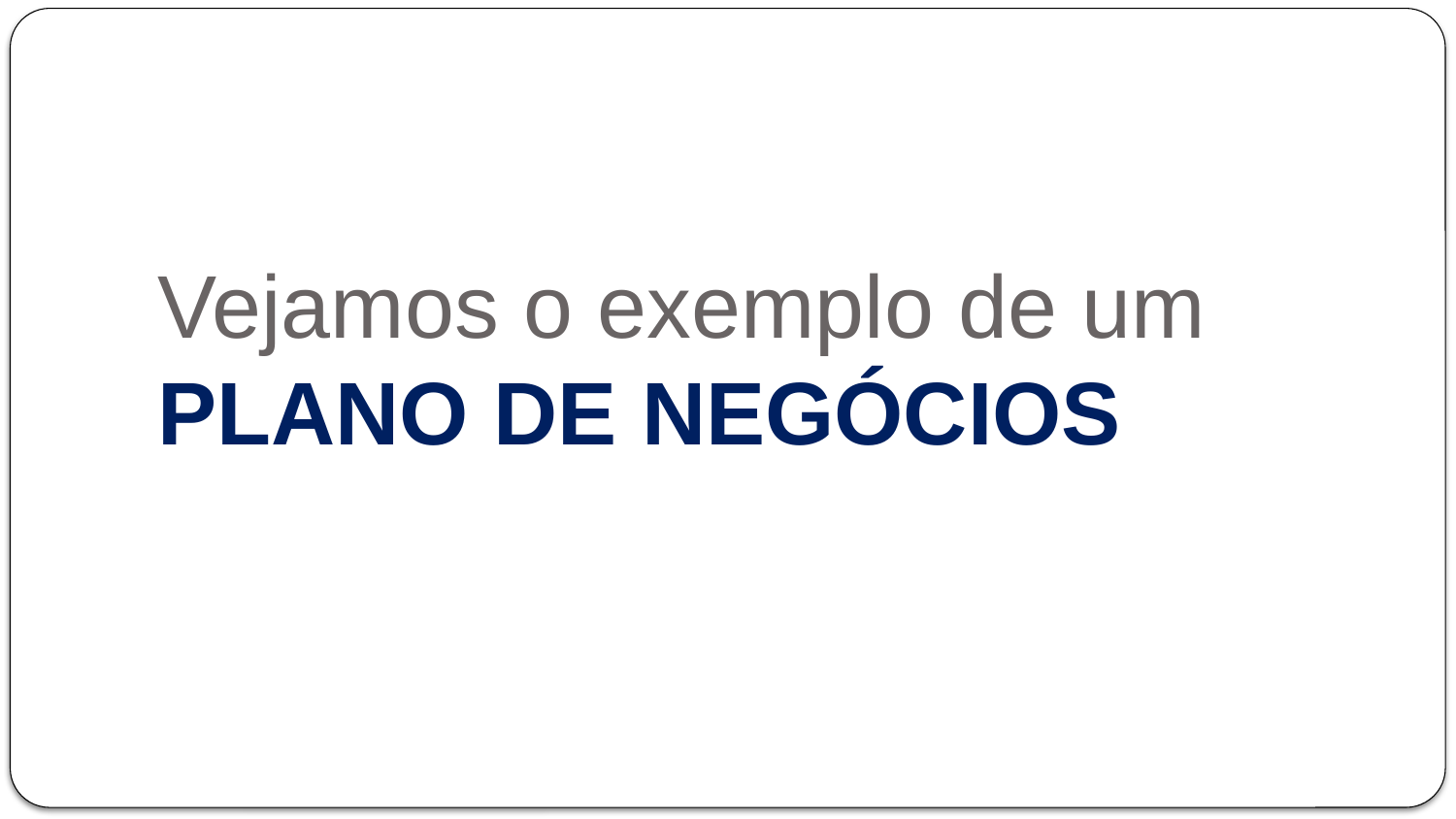

# Vejamos o exemplo de um PLANO DE NEGÓCIOS